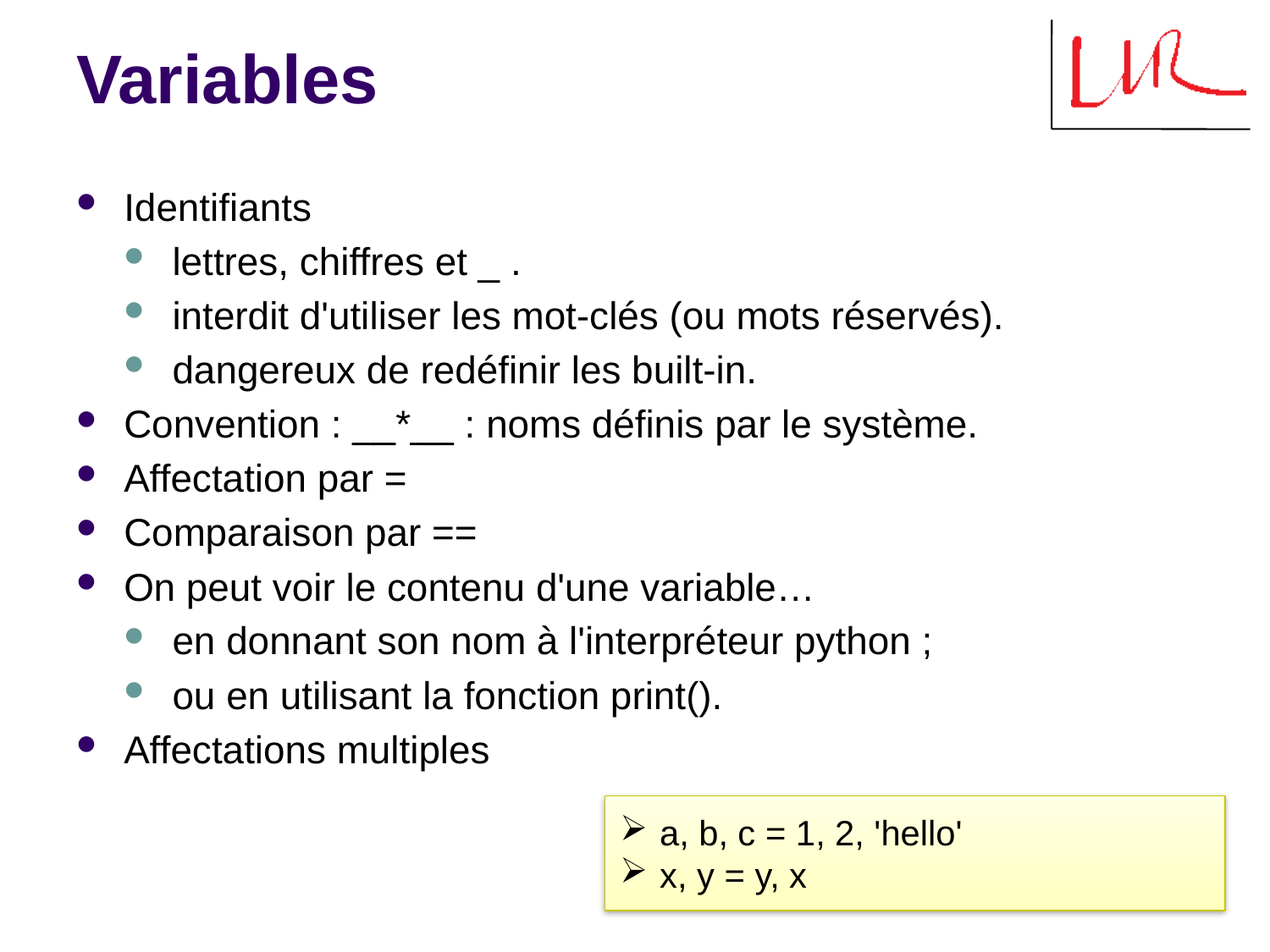

# Variables
Identifiants
lettres, chiffres et _ .
interdit d'utiliser les mot-clés (ou mots réservés).
dangereux de redéfinir les built-in.
Convention : __*__ : noms définis par le système.
Affectation par =
Comparaison par ==
On peut voir le contenu d'une variable…
en donnant son nom à l'interpréteur python ;
ou en utilisant la fonction print().
Affectations multiples

 a, b, c = 1, 2, 'hello'
 x, y = y, x